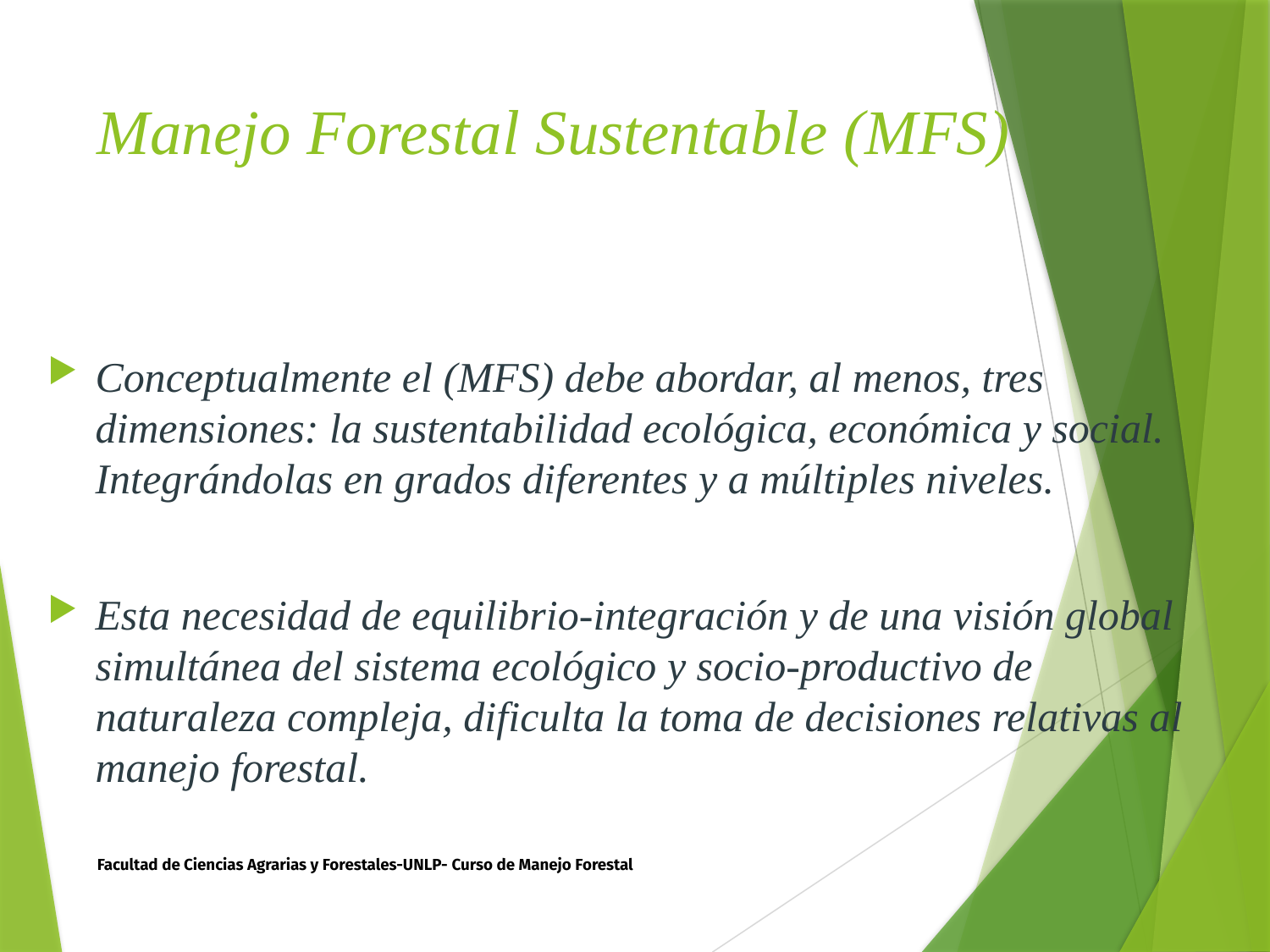

# Manejo Forestal Sustentable (MFS)

Conceptualmente el (MFS) debe abordar, al menos, tres dimensiones: la sustentabilidad ecológica, económica y social. Integrándolas en grados diferentes y a múltiples niveles.

Esta necesidad de equilibrio-integración y de una visión global simultánea del sistema ecológico y socio-productivo de naturaleza compleja, dificulta la toma de decisiones relativas al manejo forestal.

Facultad de Ciencias Agrarias y Forestales-UNLP- Curso de Manejo Forestal